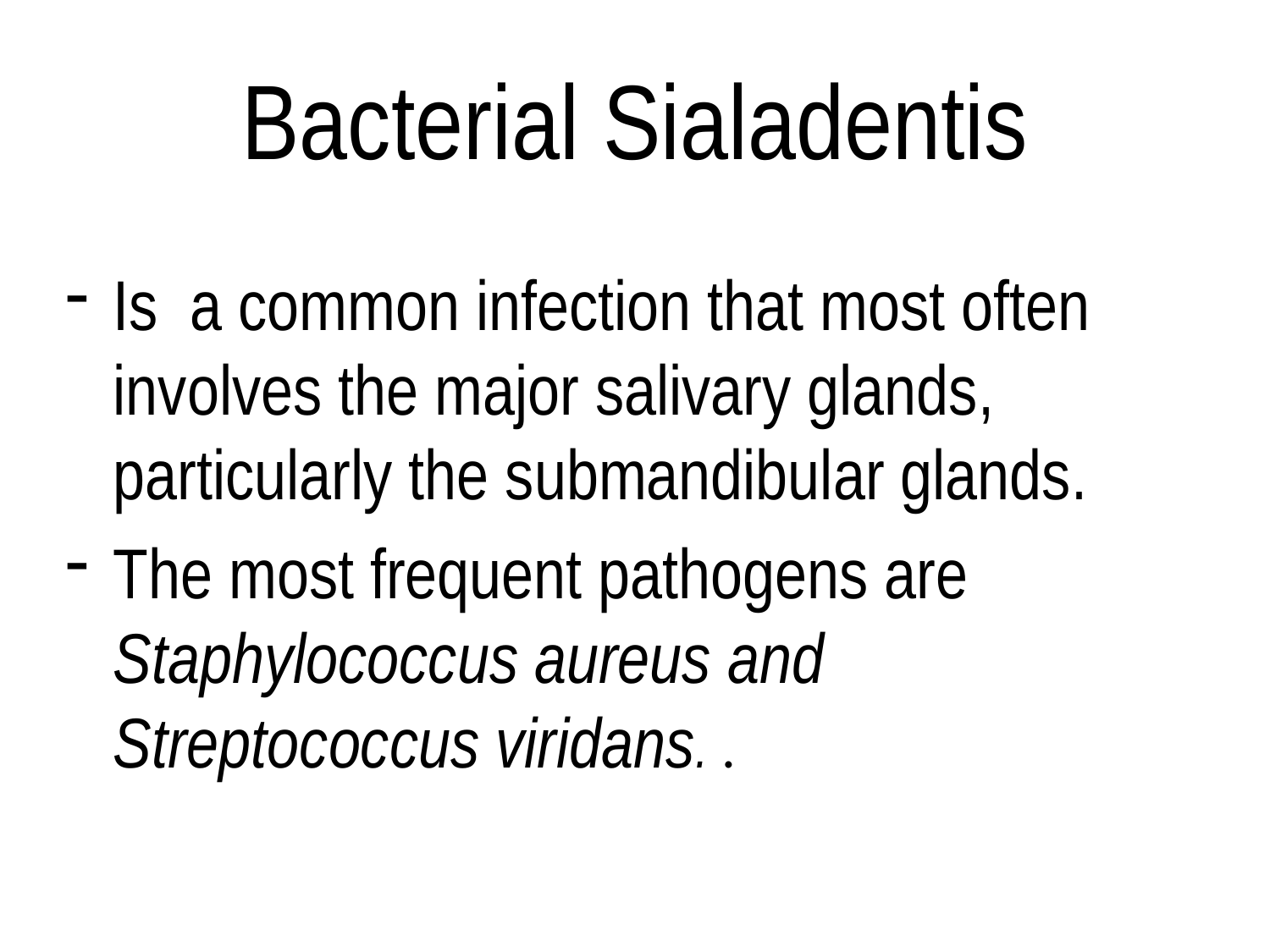

# Bacterial Sialadentis
Is  a common infection that most often involves the major salivary glands, particularly the submandibular glands.
The most frequent pathogens are Staphylococcus aureus and Streptococcus viridans. .